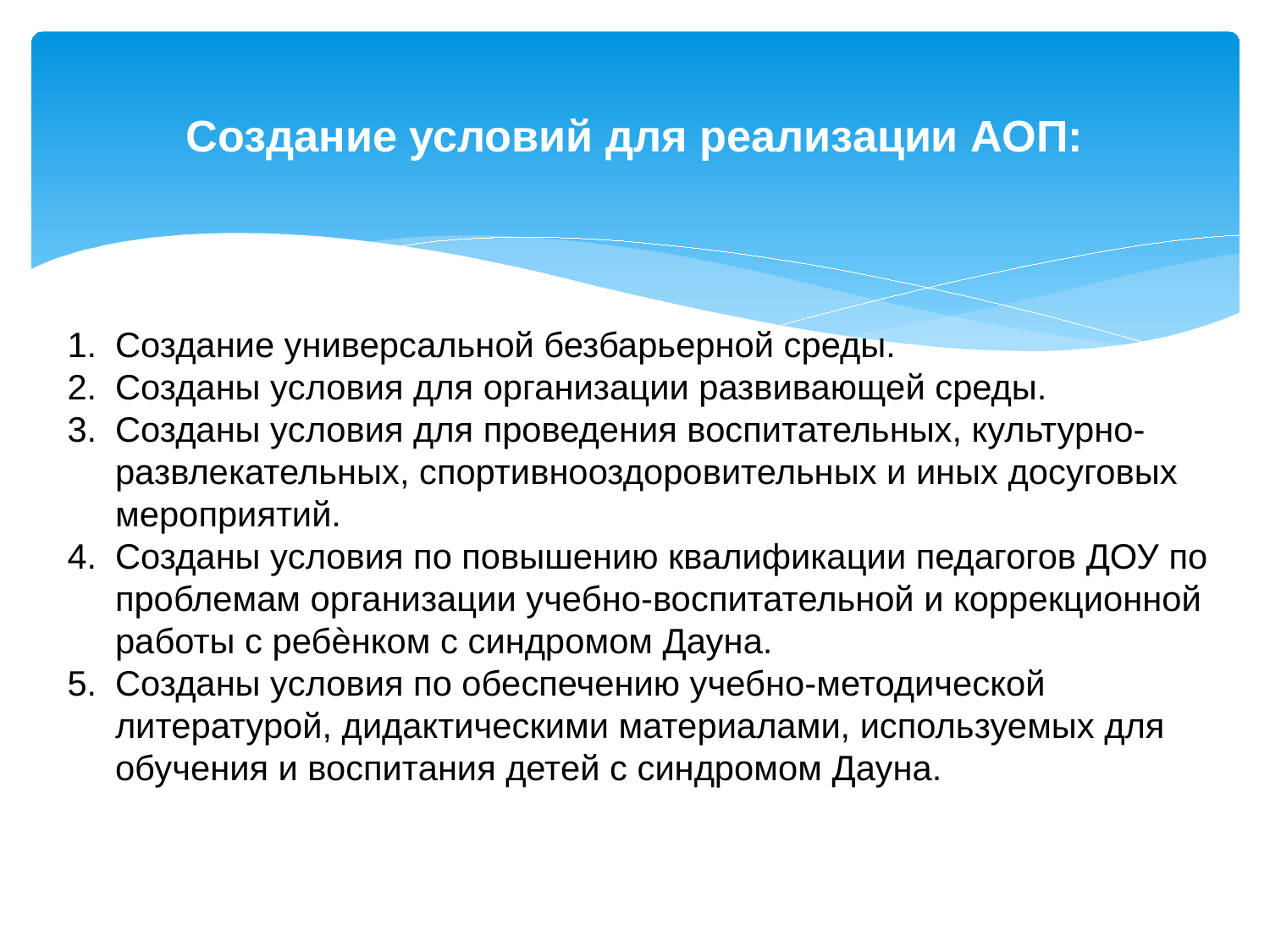

# Создание условий для реализации АОП:
Создание универсальной безбарьерной среды.
Созданы условия для организации развивающей среды.
Созданы условия для проведения воспитательных, культурно-развлекательных, спортивнооздоровительных и иных досуговых мероприятий.
Созданы условия по повышению квалификации педагогов ДОУ по проблемам организации учебно-воспитательной и коррекционной работы с ребѐнком с синдромом Дауна.
Созданы условия по обеспечению учебно-методической литературой, дидактическими материалами, используемых для обучения и воспитания детей с синдромом Дауна.